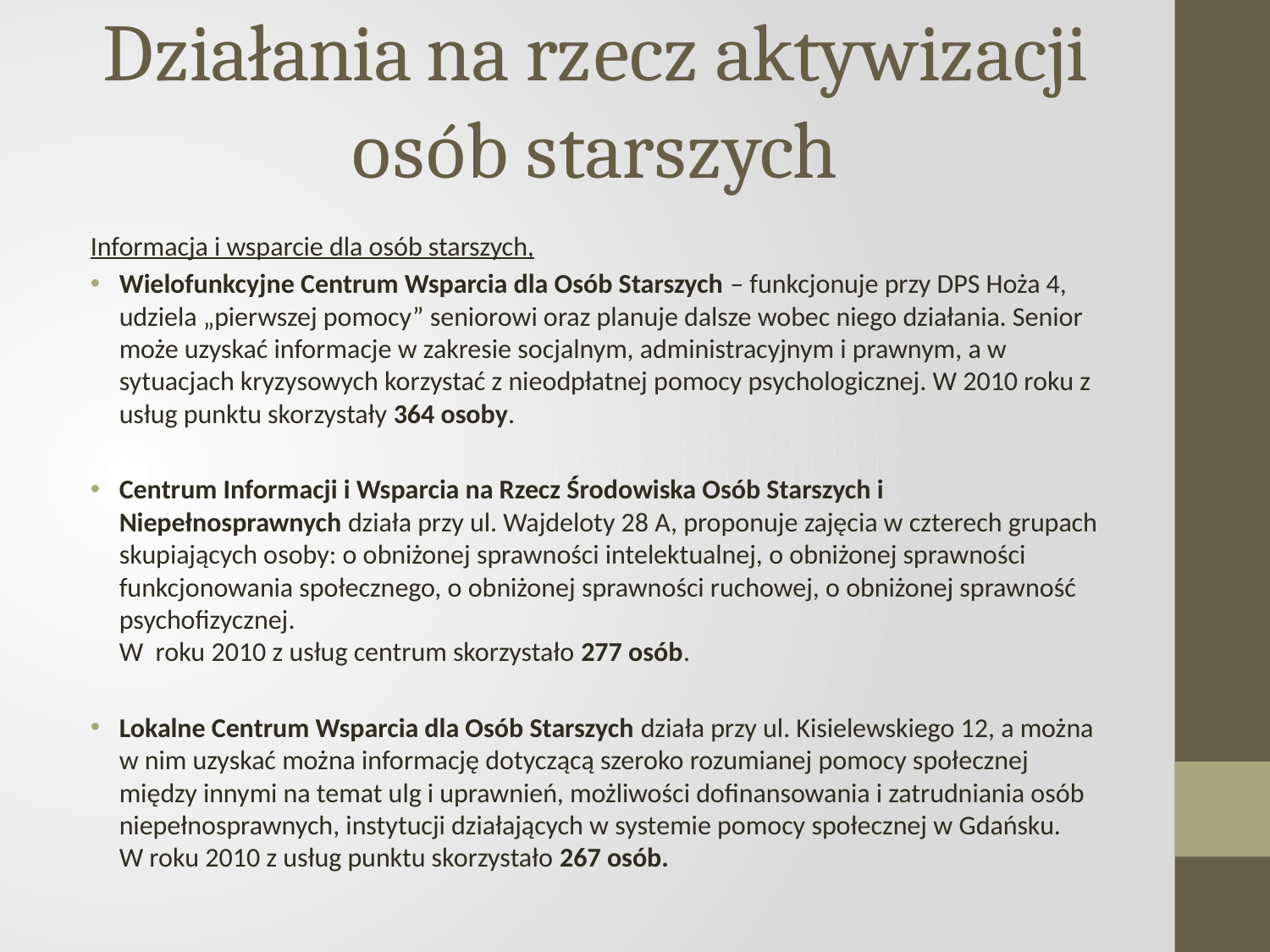

# Działania na rzecz aktywizacji osób starszych
Informacja i wsparcie dla osób starszych,
Wielofunkcyjne Centrum Wsparcia dla Osób Starszych – funkcjonuje przy DPS Hoża 4, udziela „pierwszej pomocy” seniorowi oraz planuje dalsze wobec niego działania. Senior może uzyskać informacje w zakresie socjalnym, administracyjnym i prawnym, a w sytuacjach kryzysowych korzystać z nieodpłatnej pomocy psychologicznej. W 2010 roku z usług punktu skorzystały 364 osoby.

Centrum Informacji i Wsparcia na Rzecz Środowiska Osób Starszych i Niepełnosprawnych działa przy ul. Wajdeloty 28 A, proponuje zajęcia w czterech grupach skupiających osoby: o obniżonej sprawności intelektualnej, o obniżonej sprawności funkcjonowania społecznego, o obniżonej sprawności ruchowej, o obniżonej sprawność psychofizycznej.
W  roku 2010 z usług centrum skorzystało 277 osób.

Lokalne Centrum Wsparcia dla Osób Starszych działa przy ul. Kisielewskiego 12, a można w nim uzyskać można informację dotyczącą szeroko rozumianej pomocy społecznej między innymi na temat ulg i uprawnień, możliwości dofinansowania i zatrudniania osób niepełnosprawnych, instytucji działających w systemie pomocy społecznej w Gdańsku.
W roku 2010 z usług punktu skorzystało 267 osób.